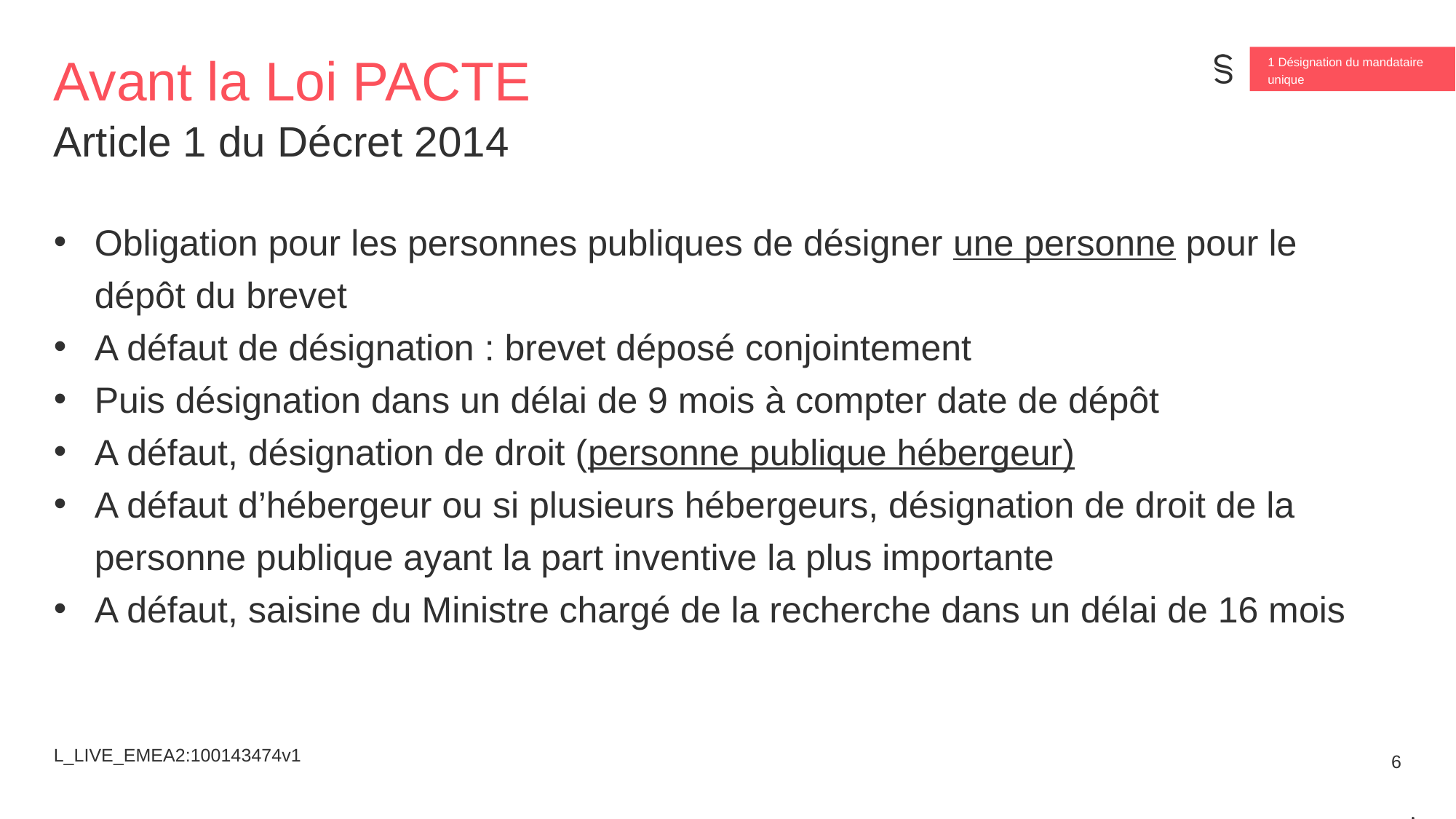

1 Désignation du mandataire unique
# Avant la Loi PACTE
Article 1 du Décret 2014
Obligation pour les personnes publiques de désigner une personne pour le dépôt du brevet
A défaut de désignation : brevet déposé conjointement
Puis désignation dans un délai de 9 mois à compter date de dépôt
A défaut, désignation de droit (personne publique hébergeur)
A défaut d’hébergeur ou si plusieurs hébergeurs, désignation de droit de la personne publique ayant la part inventive la plus importante
A défaut, saisine du Ministre chargé de la recherche dans un délai de 16 mois

6